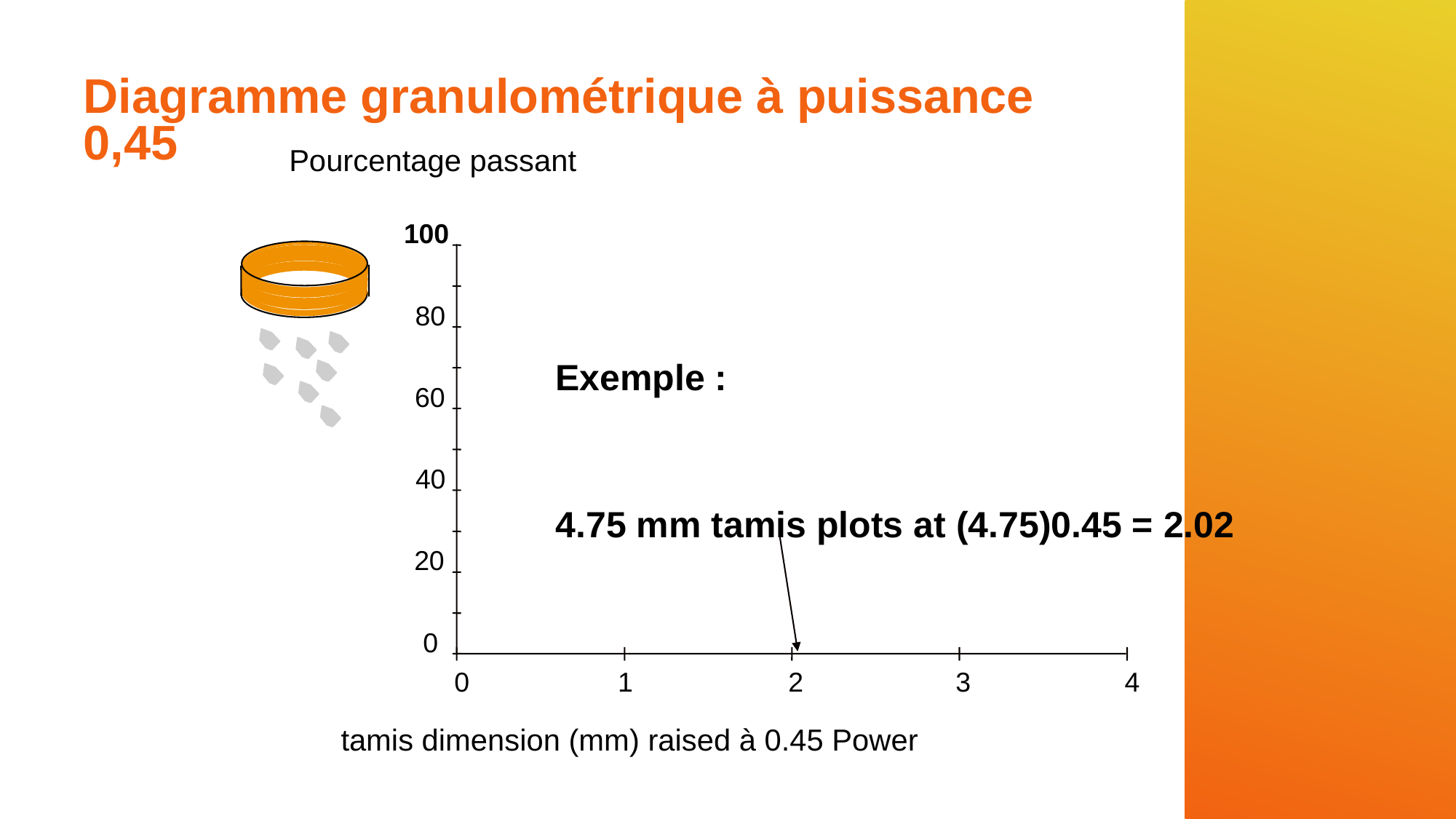

# Diagramme granulométrique à puissance 0,45
Pourcentage passant
100

80

Exemple :

4.75 mm tamis plots at (4.75)0.45 = 2.02

60

40

20

0

0
1
2
3
4
tamis dimension (mm) raised à 0.45 Power